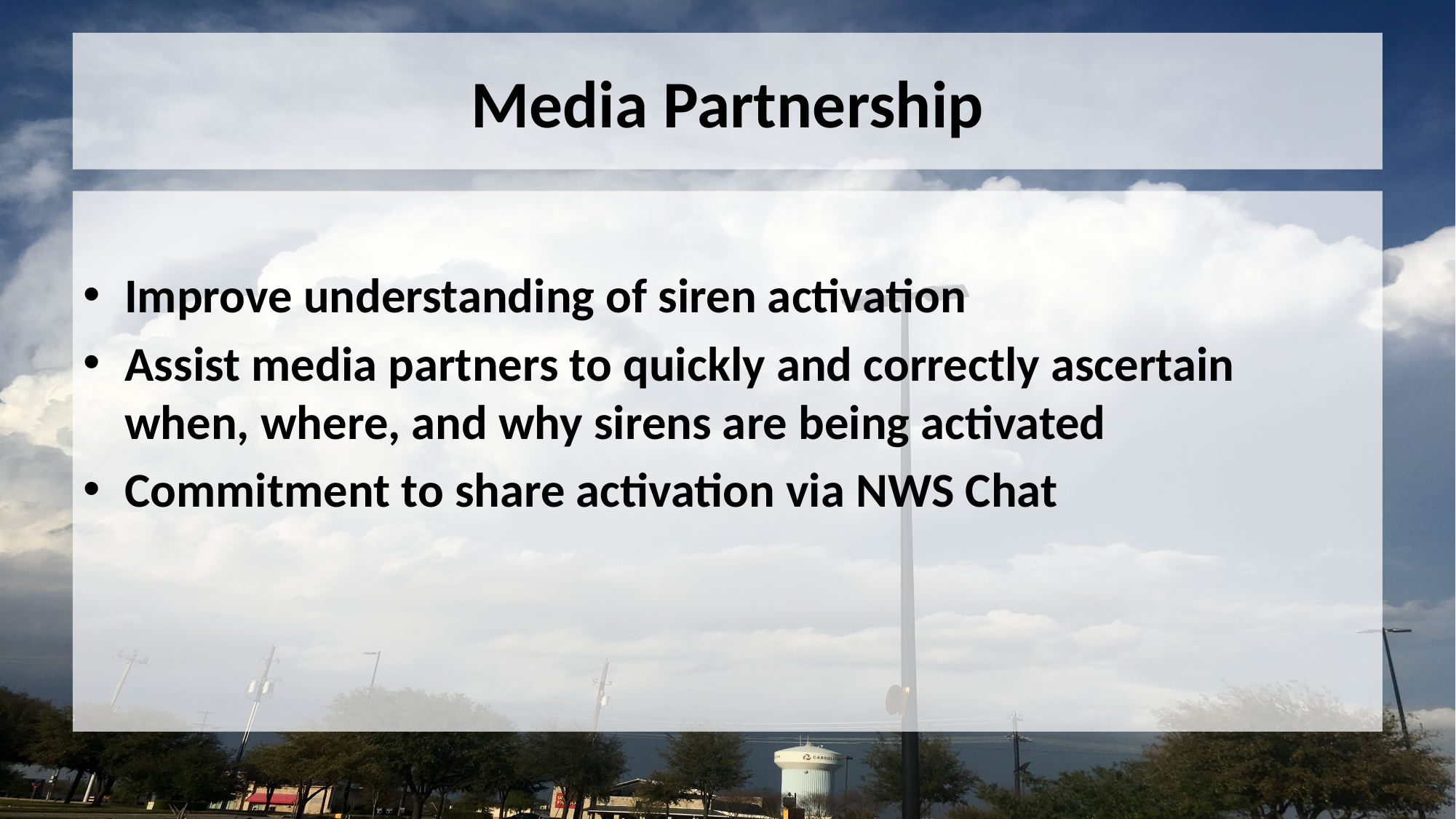

# Media Partnership

Improve understanding of siren activation
Assist media partners to quickly and correctly ascertain when, where, and why sirens are being activated
Commitment to share activation via NWS Chat